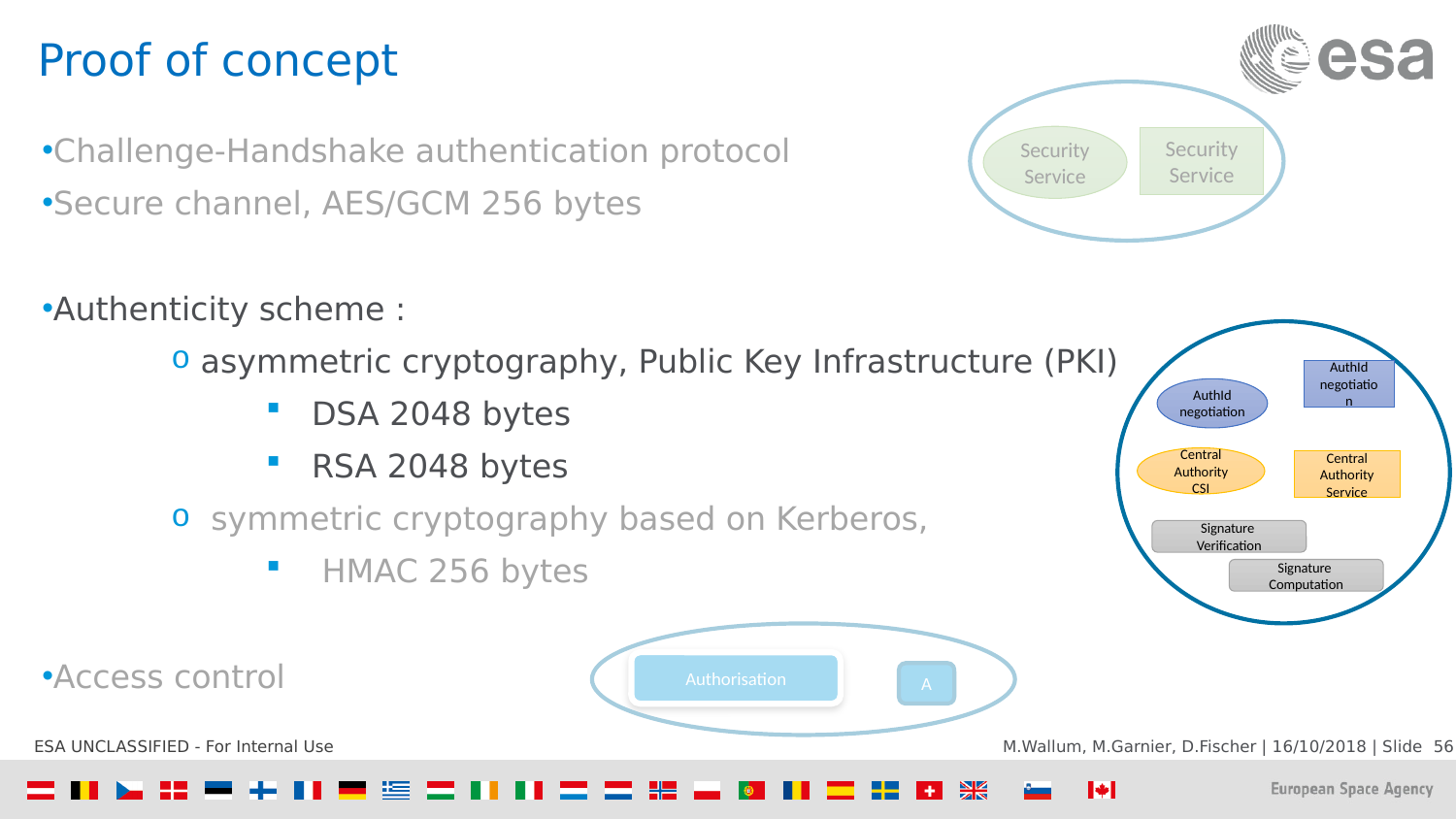

# Proof of concept

Challenge-Handshake authentication protocol
Secure channel, AES/GCM 256 bytes

Authenticity scheme :
 asymmetric cryptography, Public Key Infrastructure (PKI)
DSA 2048 bytes
RSA 2048 bytes
  symmetric cryptography based on Kerberos,
 HMAC 256 bytes

Access control

Security
Service
Security
Service

AuthId negotiation

AuthId
negotiation
Central Authority CSI
Central
Authority
Service
Signature
Verification
Signature
Computation

Authorisation
A